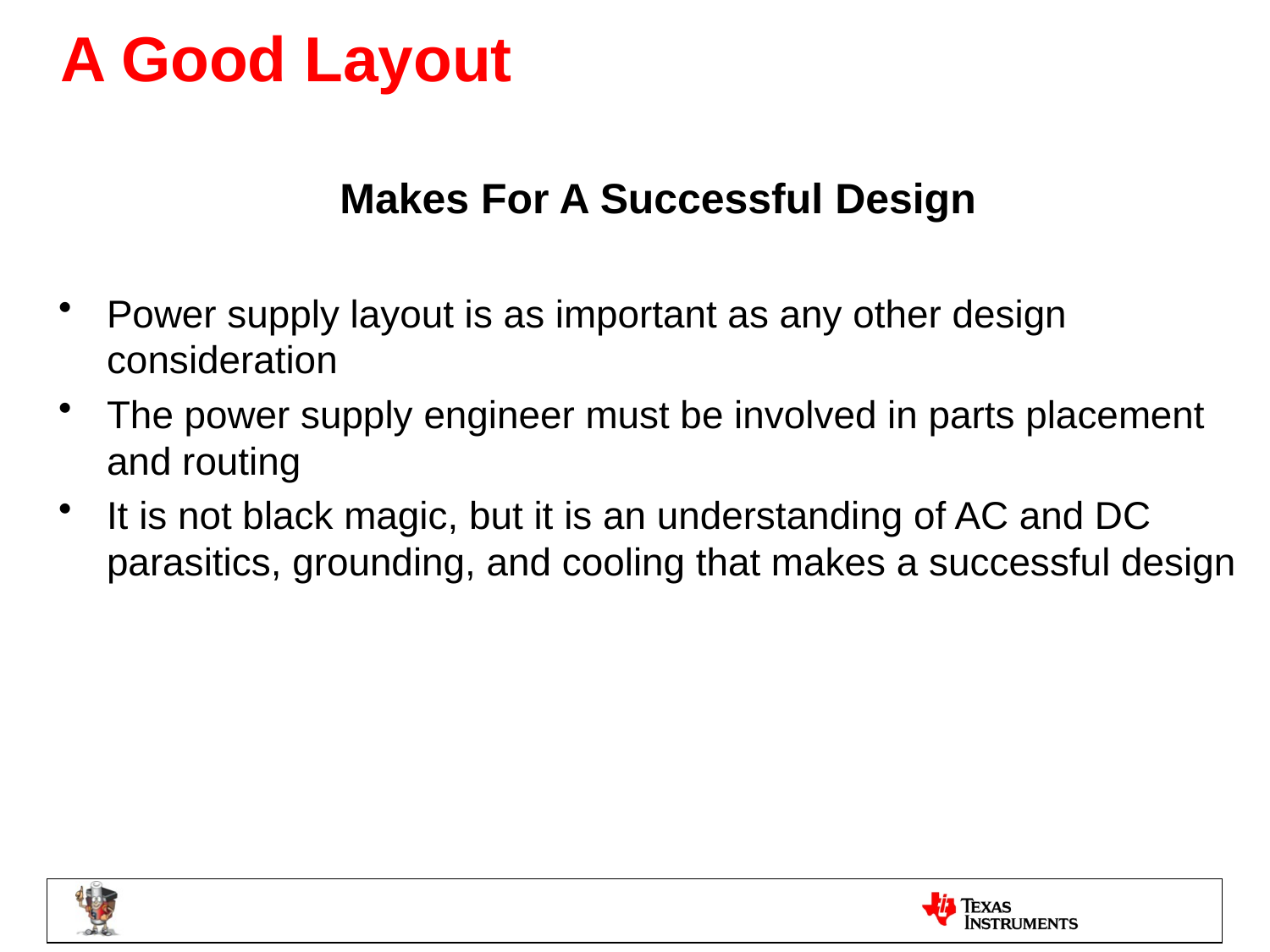

A Good Layout
Makes For A Successful Design

Power supply layout is as important as any other design consideration
The power supply engineer must be involved in parts placement and routing
It is not black magic, but it is an understanding of AC and DC parasitics, grounding, and cooling that makes a successful design